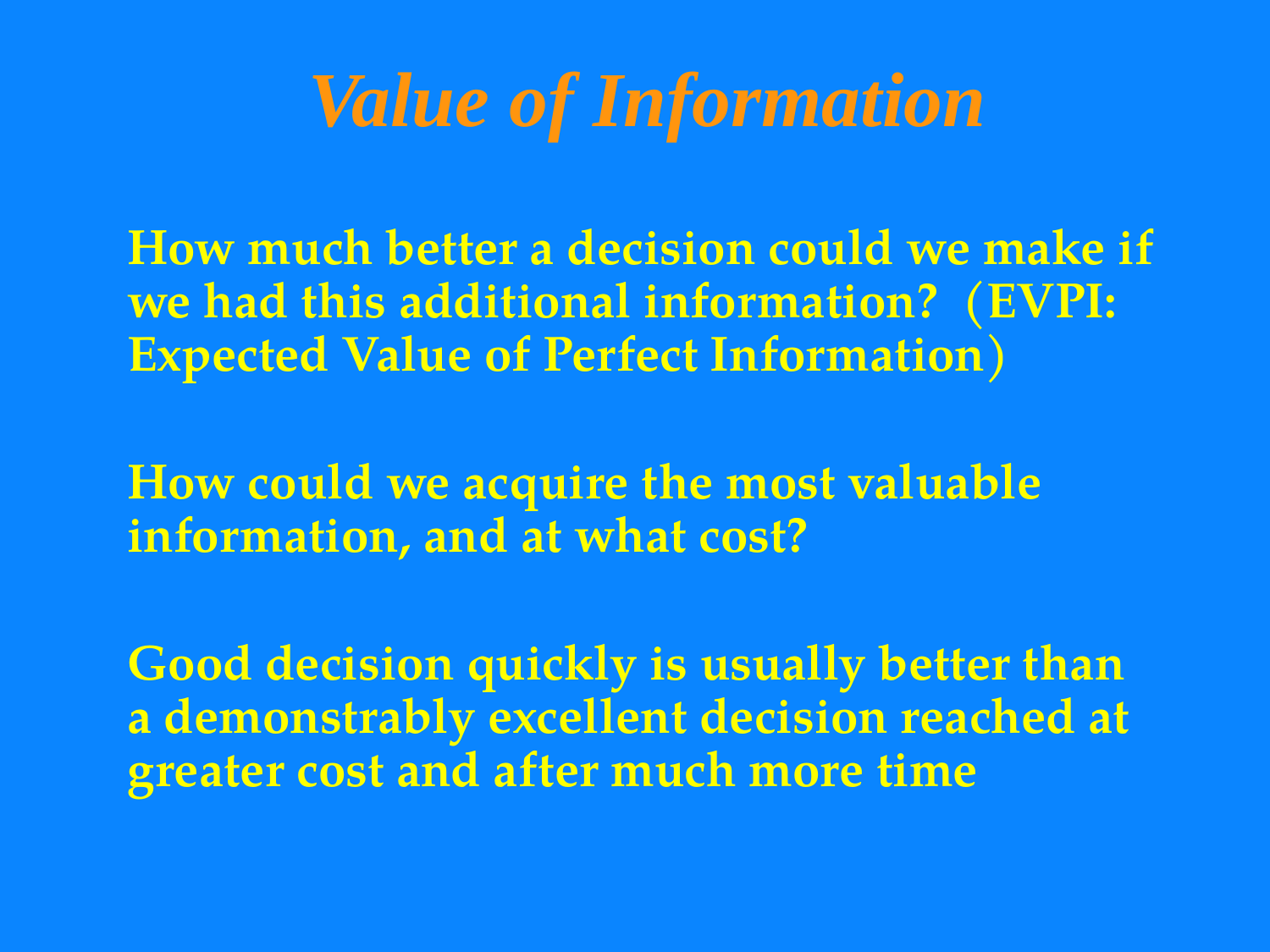

Value of Information
How much better a decision could we make if we had this additional information?  (EVPI: Expected Value of Perfect Information)

How could we acquire the most valuable information, and at what cost?

Good decision quickly is usually better than a demonstrably excellent decision reached at greater cost and after much more time